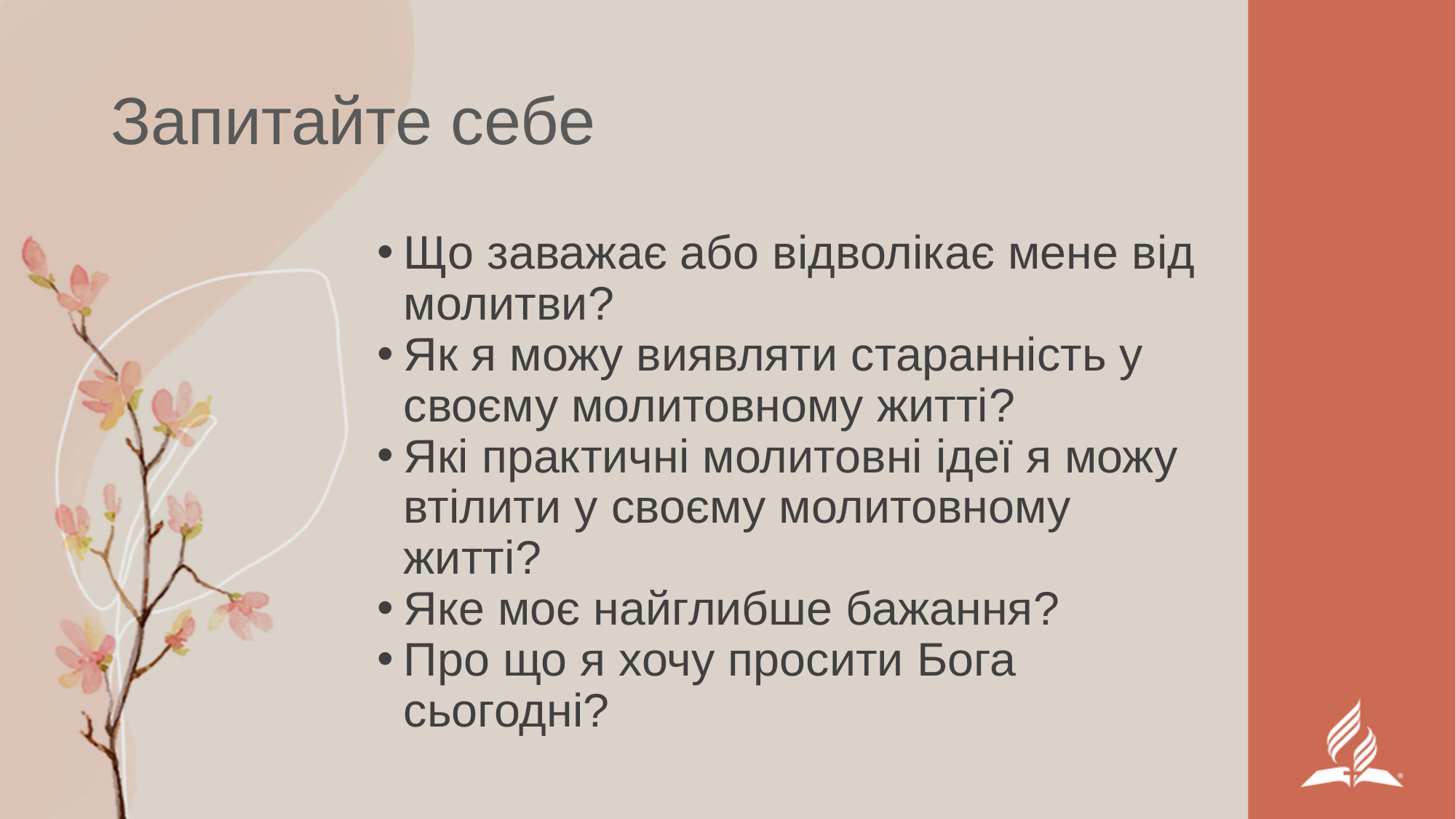

# Запитайте себе
Що заважає або відволікає мене від молитви?
Як я можу виявляти старанність у своєму молитовному житті?
Які практичні молитовні ідеї я можу втілити у своєму молитовному житті?
Яке моє найглибше бажання?
Про що я хочу просити Бога сьогодні?